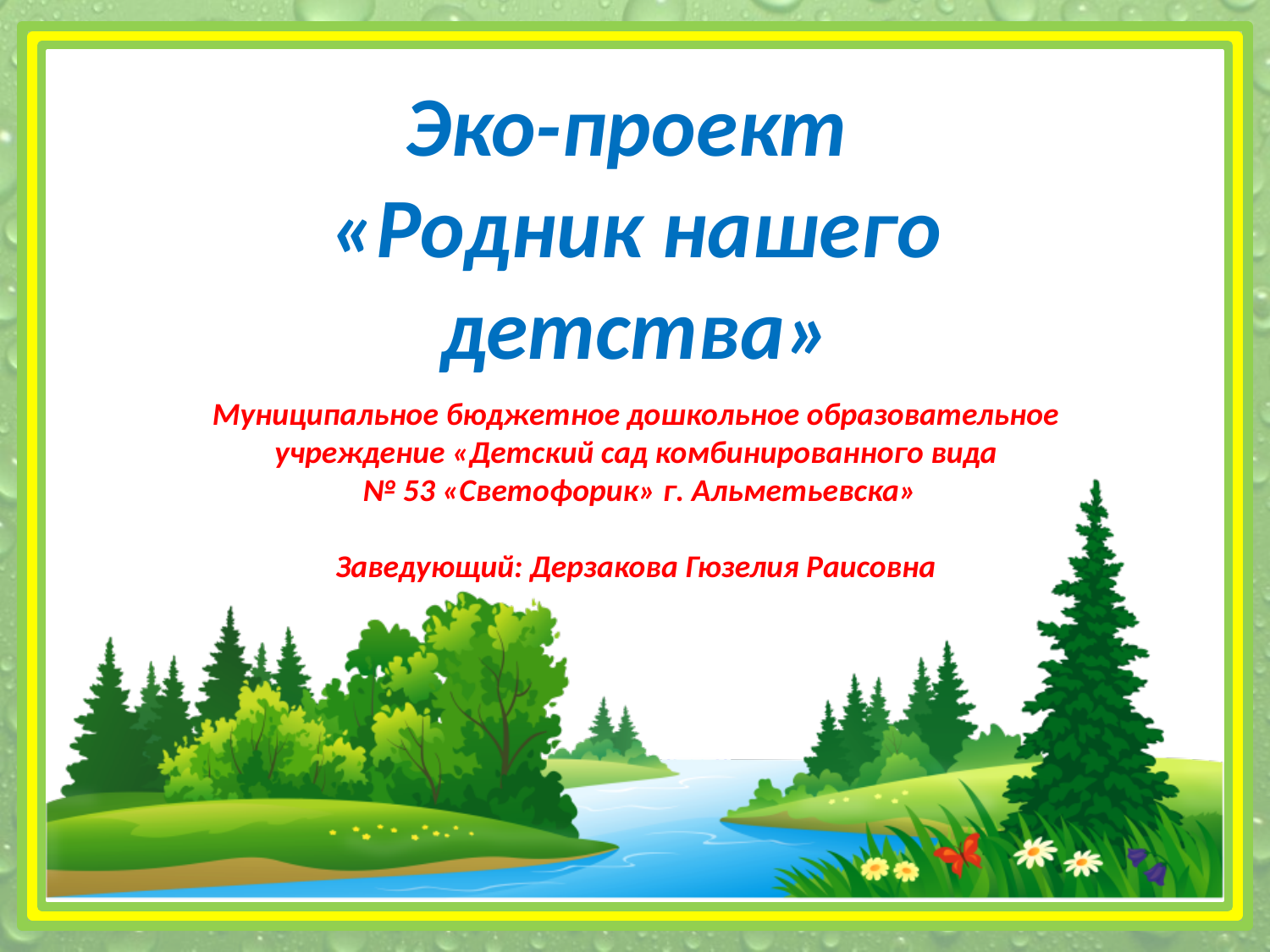

Эко-проект
«Родник нашего детства»
Муниципальное бюджетное дошкольное образовательное учреждение «Детский сад комбинированного вида
 № 53 «Светофорик» г. Альметьевска»

Заведующий: Дерзакова Гюзелия Раисовна